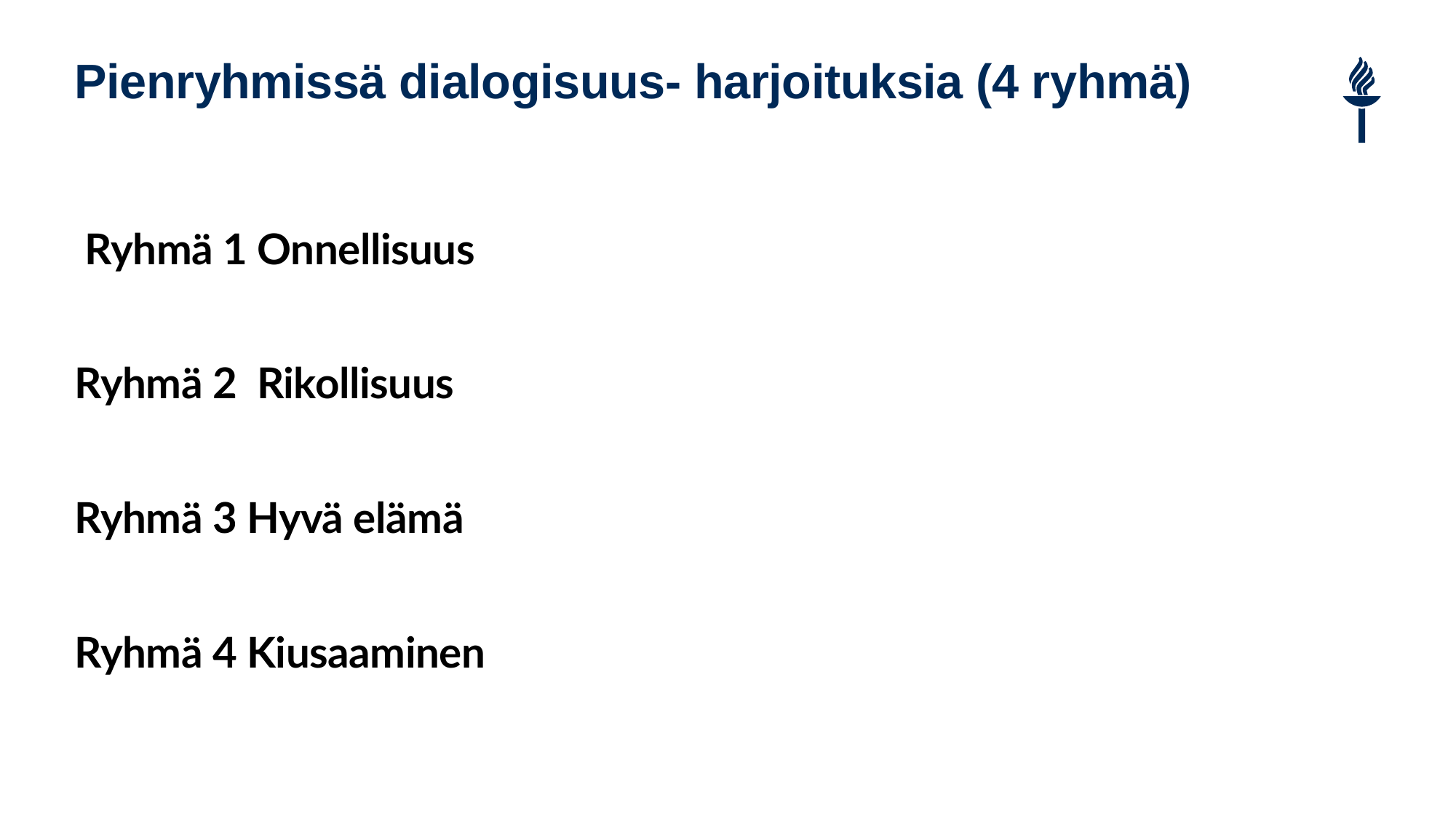

# Pienryhmissä dialogisuus- harjoituksia (4 ryhmä)
 Ryhmä 1 Onnellisuus

Ryhmä 2  Rikollisuus

Ryhmä 3 Hyvä elämä

Ryhmä 4 Kiusaaminen